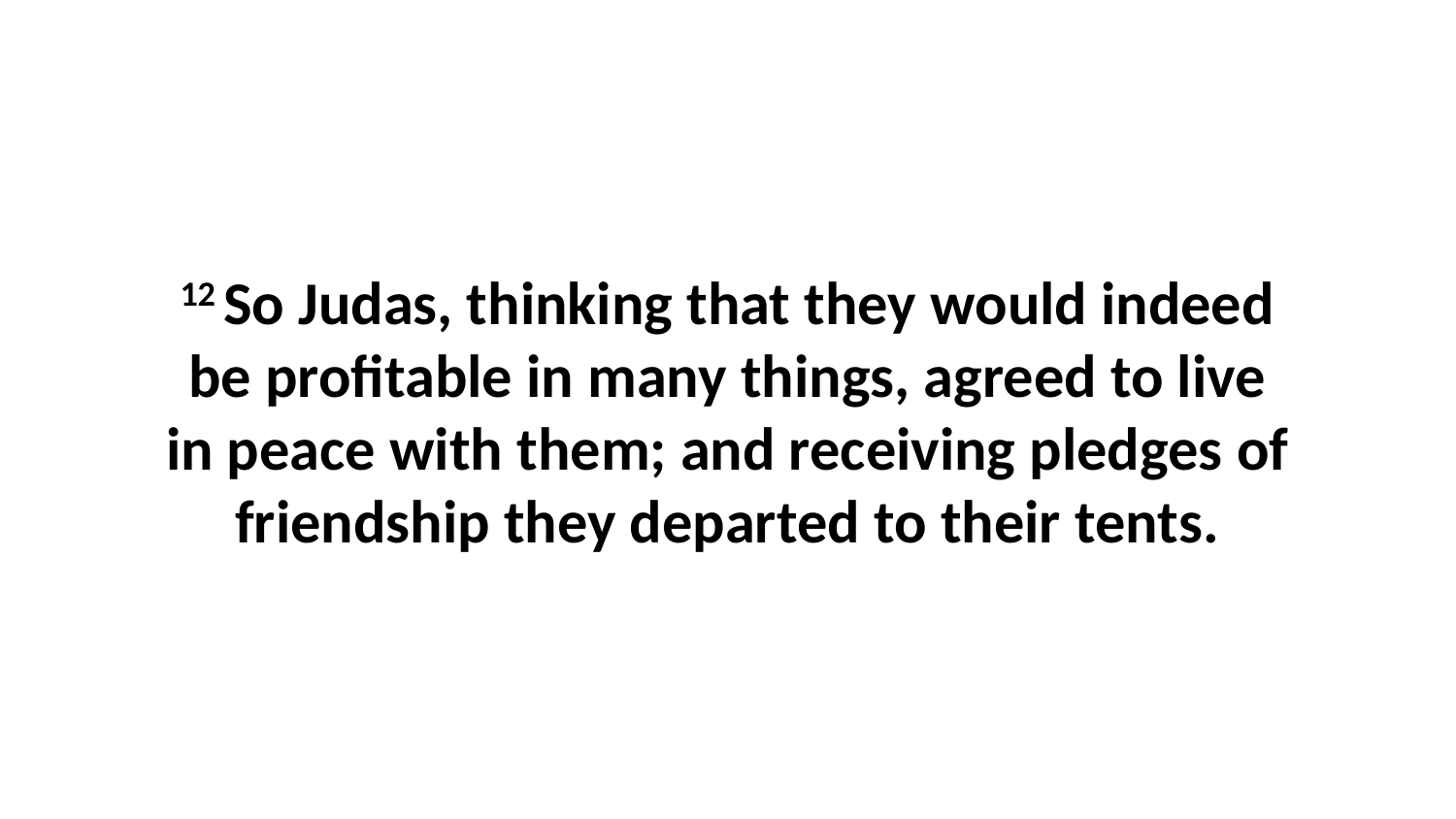

12 So Judas, thinking that they would indeed be profitable in many things, agreed to live in peace with them; and receiving pledges of friendship they departed to their tents.